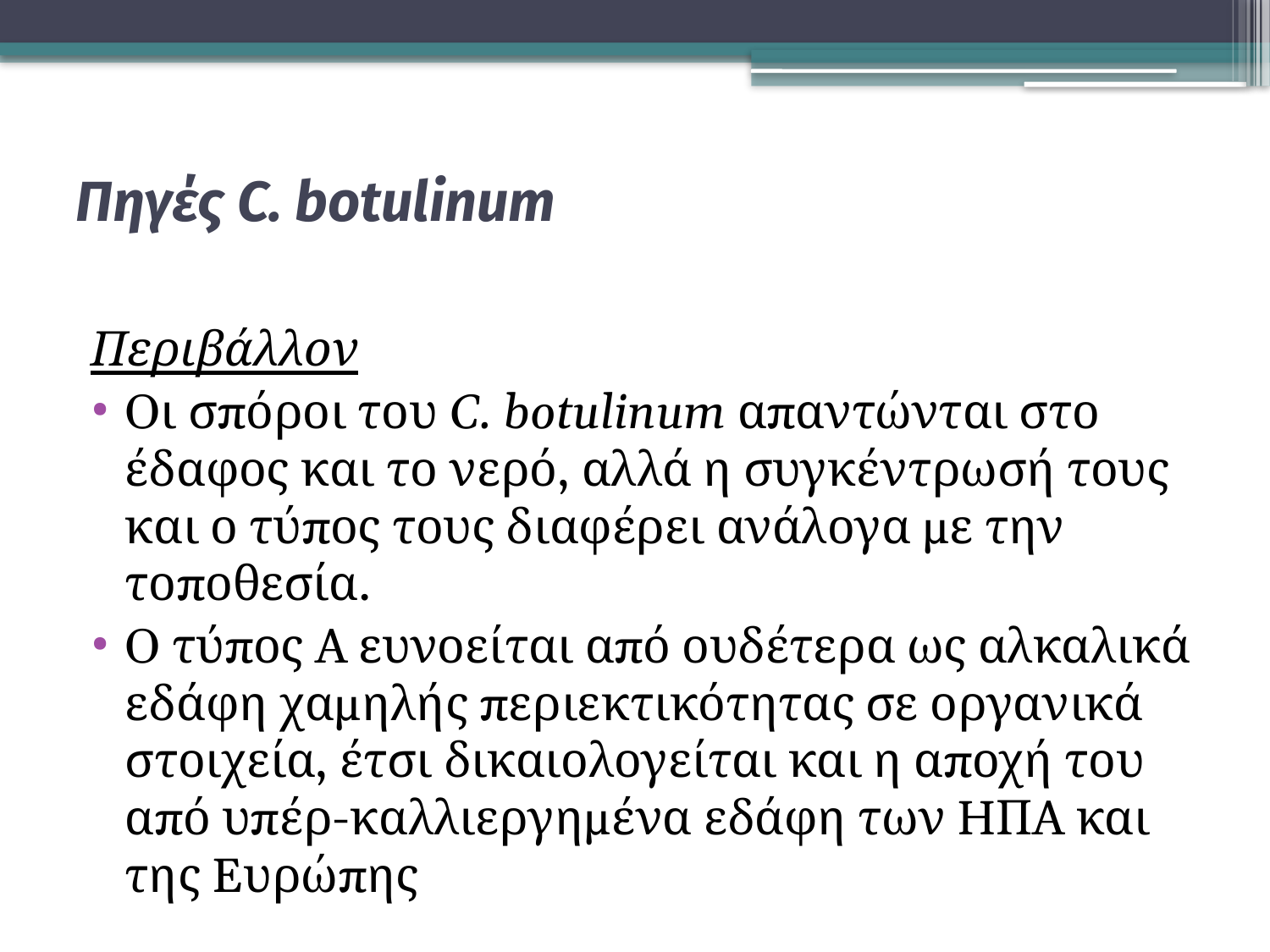

# Πηγές C. botulinum
Περιβάλλον
Οι σπόροι του C. botulinum απαντώνται στο έδαφος και το νερό, αλλά η συγκέντρωσή τους και ο τύπος τους διαφέρει ανάλογα με την τοποθεσία.
Ο τύπος Α ευνοείται από ουδέτερα ως αλκαλικά εδάφη χαμηλής περιεκτικότητας σε οργανικά στοιχεία, έτσι δικαιολογείται και η αποχή του από υπέρ-καλλιεργημένα εδάφη των ΗΠΑ και της Ευρώπης